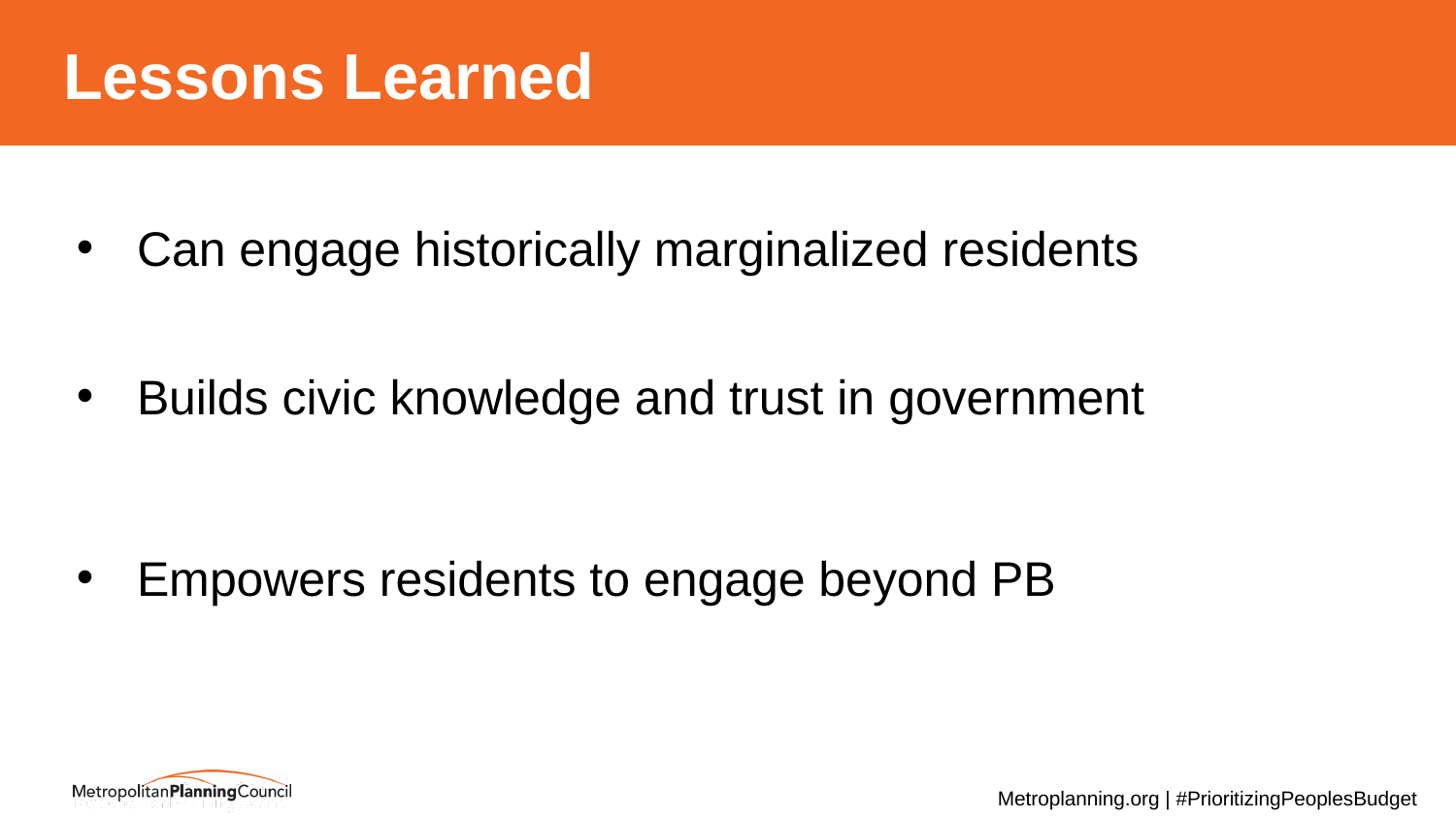

# Lessons Learned
Can engage historically marginalized residents

Builds civic knowledge and trust in government

Empowers residents to engage beyond PB

Metroplanning.org | #PrioritizingPeoplesBudget